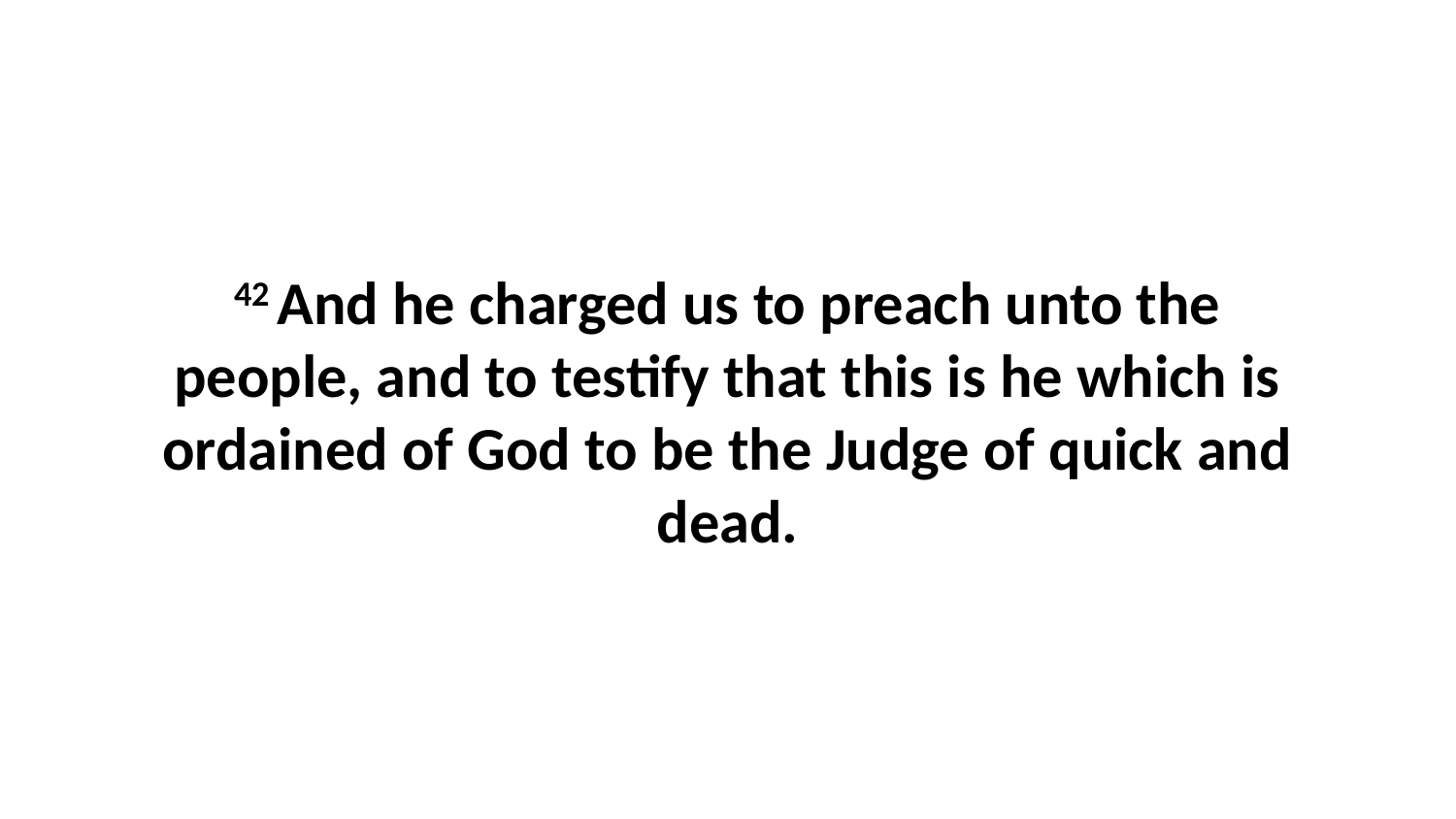

42 And he charged us to preach unto the people, and to testify that this is he which is ordained of God to be the Judge of quick and dead.